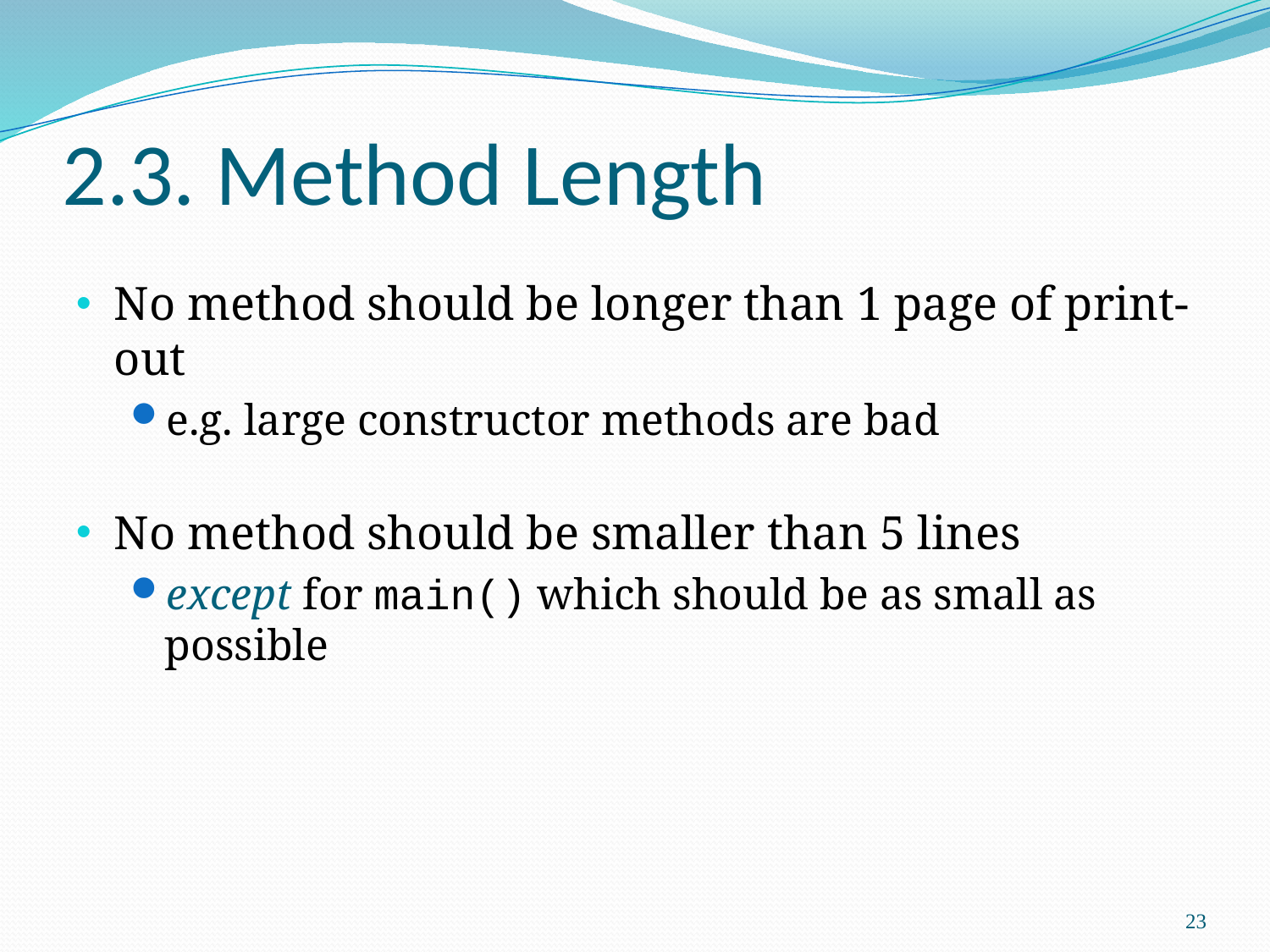

# 2.3. Method Length
No method should be longer than 1 page of print-out
e.g. large constructor methods are bad
No method should be smaller than 5 lines
except for main() which should be as small as possible

23